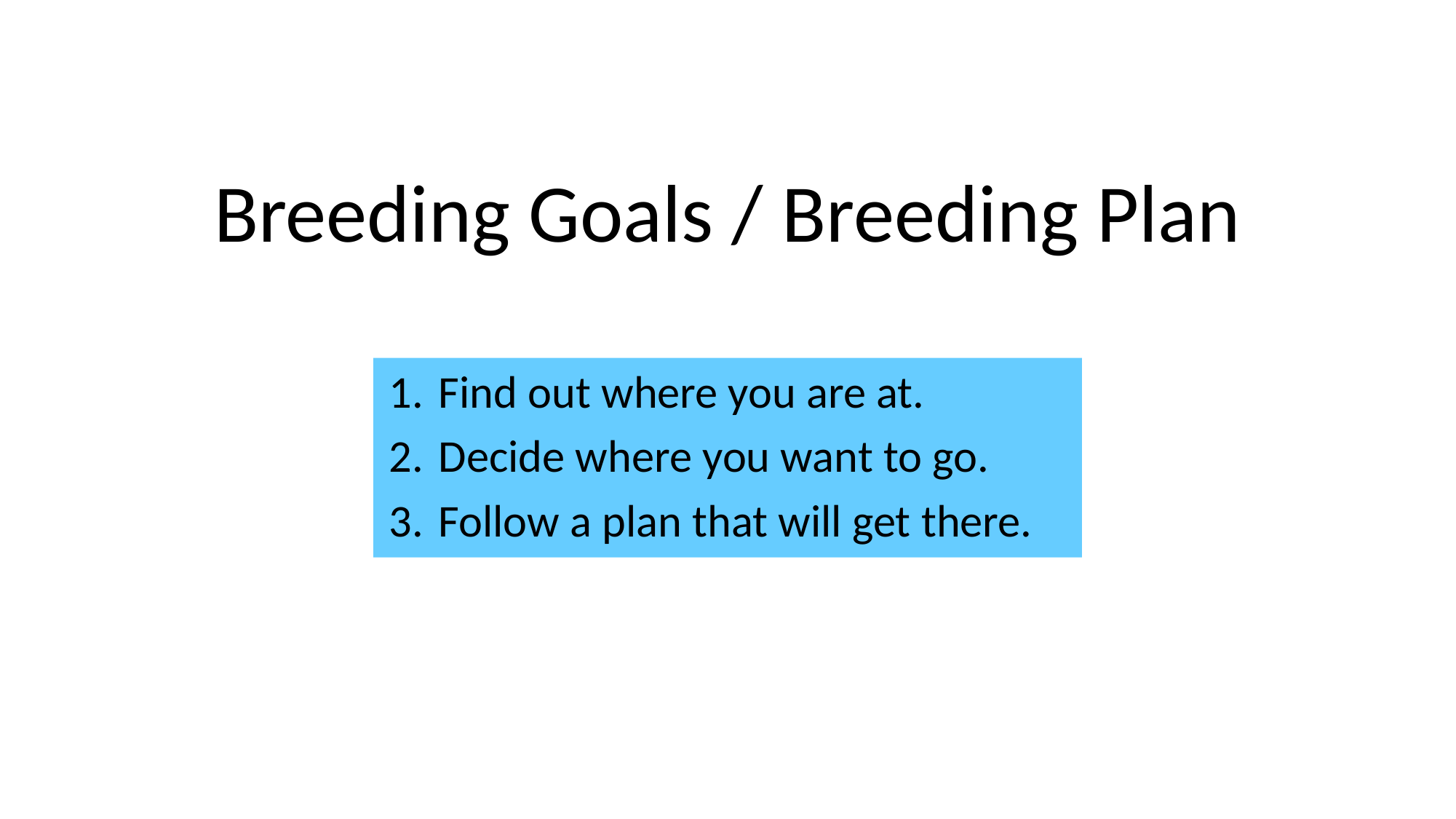

# Breeding Goals / Breeding Plan
Find out where you are at.
Decide where you want to go.
Follow a plan that will get there.